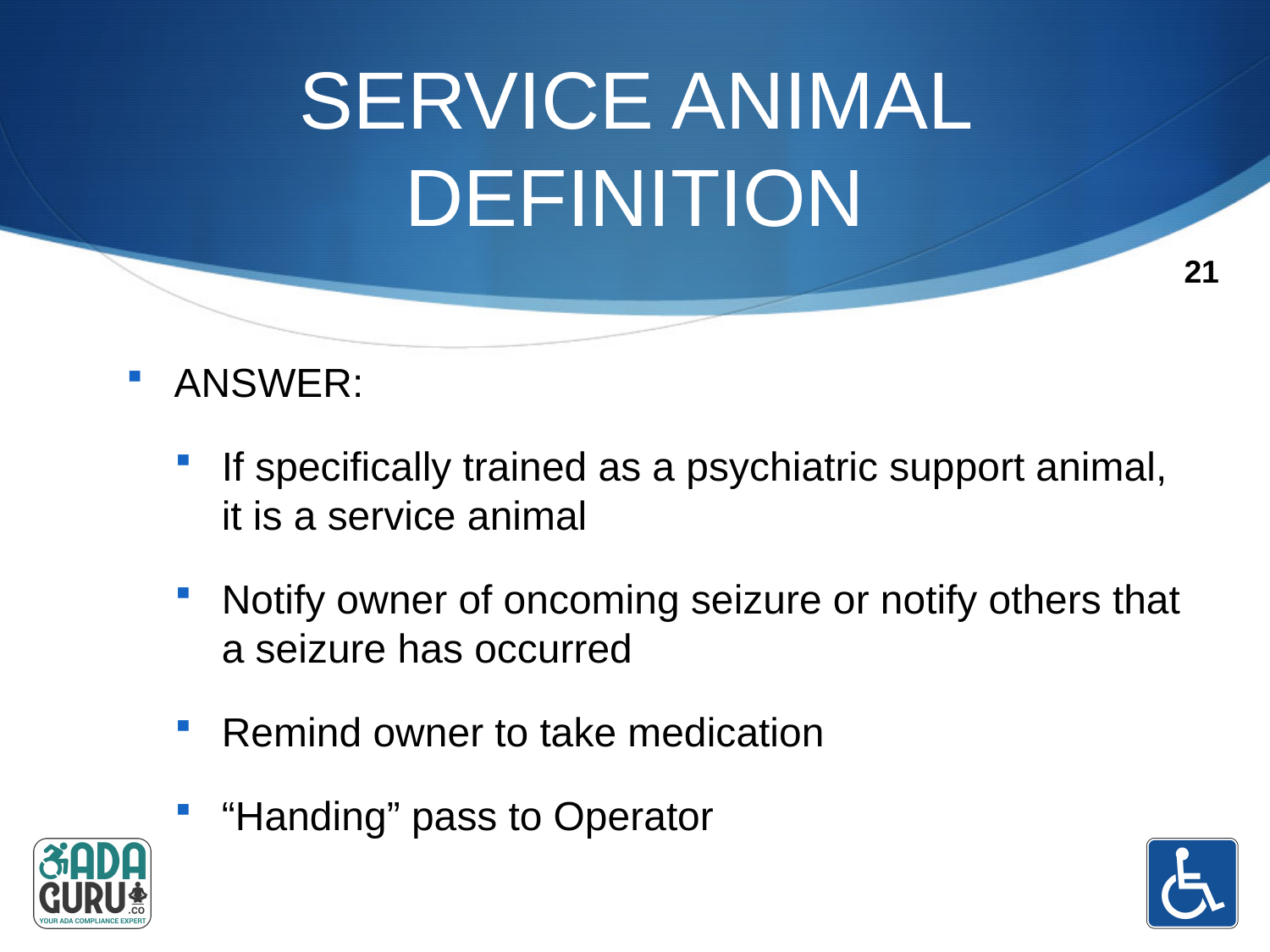

# Service Animal Definition
21
ANSWER:
If specifically trained as a psychiatric support animal, it is a service animal
Notify owner of oncoming seizure or notify others that a seizure has occurred
Remind owner to take medication
“Handing” pass to Operator